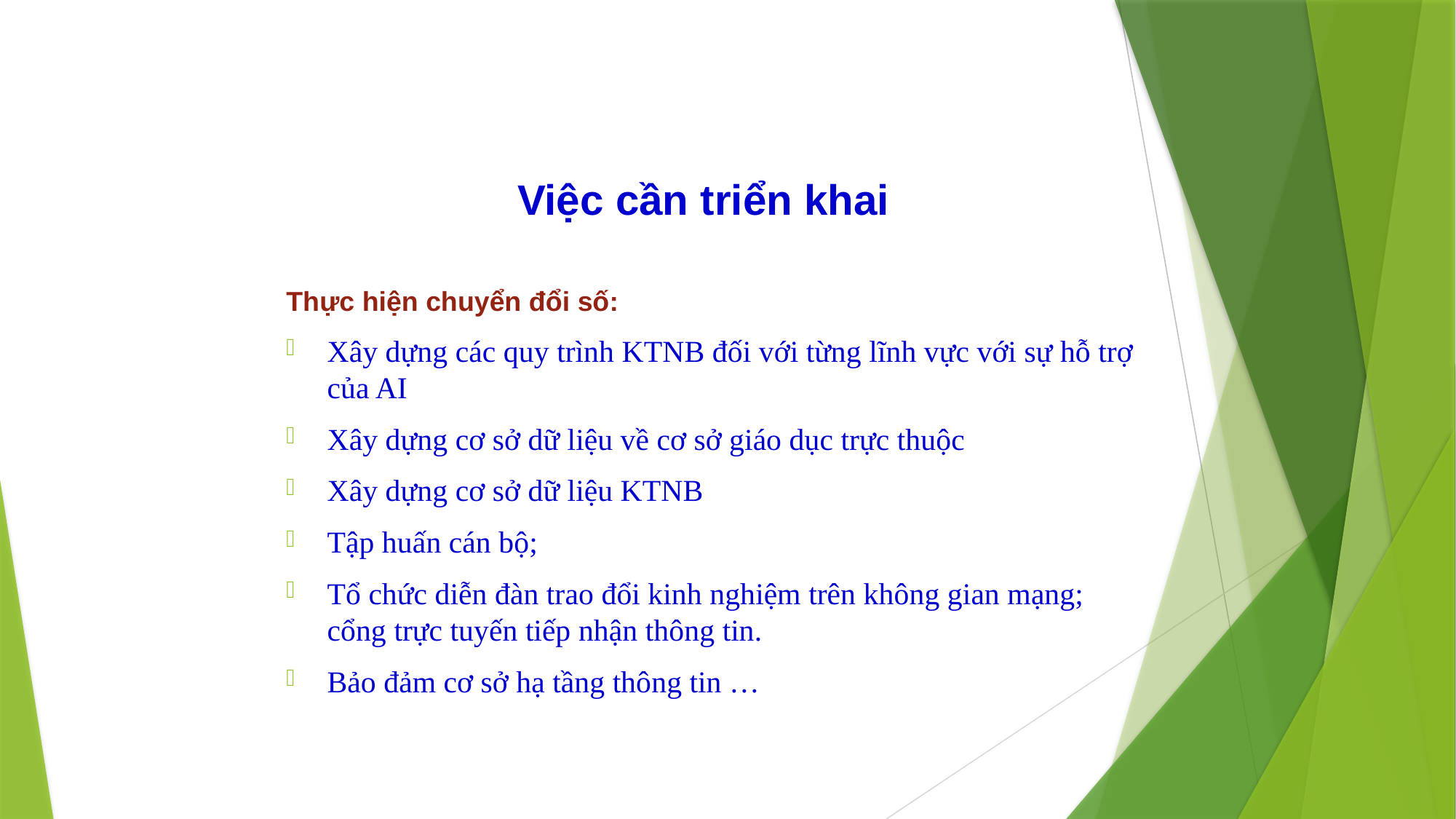

# Việc cần triển khai
Thực hiện chuyển đổi số:
Xây dựng các quy trình KTNB đối với từng lĩnh vực với sự hỗ trợ của AI
Xây dựng cơ sở dữ liệu về cơ sở giáo dục trực thuộc
Xây dựng cơ sở dữ liệu KTNB
Tập huấn cán bộ;
Tổ chức diễn đàn trao đổi kinh nghiệm trên không gian mạng; cổng trực tuyến tiếp nhận thông tin.
Bảo đảm cơ sở hạ tầng thông tin …